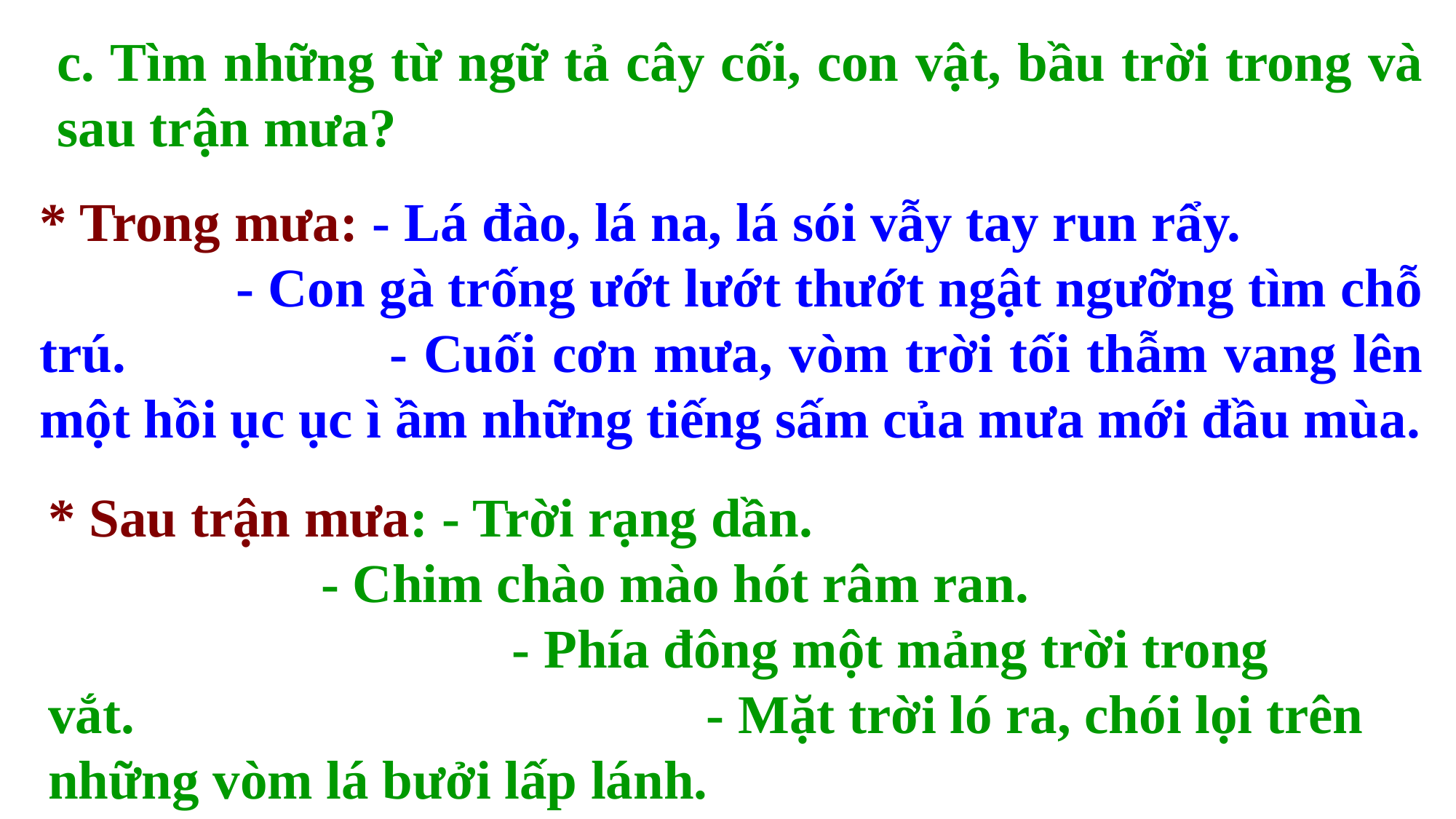

c. Tìm những từ ngữ tả cây cối, con vật, bầu trời trong và sau trận mưa?
* Trong mưa: - Lá đào, lá na, lá sói vẫy tay run rẩy.                            - Con gà trống ướt lướt thướt ngật ngưỡng tìm chỗ trú.                - Cuối cơn mưa, vòm trời tối thẫm vang lên một hồi ục ục ì ầm những tiếng sấm của mưa mới đầu mùa.
* Sau trận mưa: - Trời rạng dần.                                                             - Chim chào mào hót râm ran.                                                           - Phía đông một mảng trời trong vắt.                                          - Mặt trời ló ra, chói lọi trên những vòm lá bưởi lấp lánh.